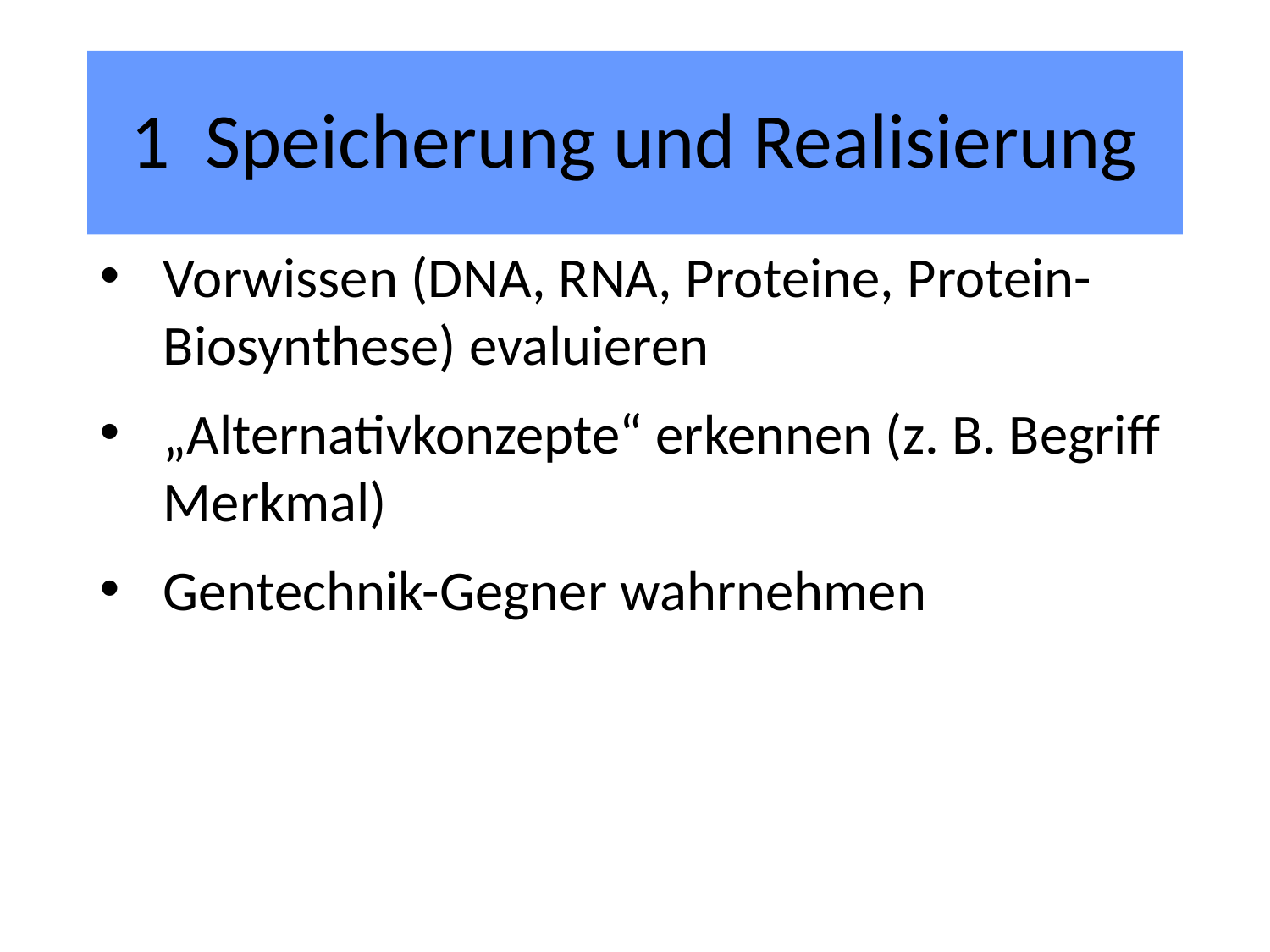

# 1  Speicherung und Realisierung
Vorwissen (DNA, RNA, Proteine, Protein-Biosynthese) evaluieren
„Alternativkonzepte“ erkennen (z. B. Begriff Merkmal)
Gentechnik-Gegner wahrnehmen